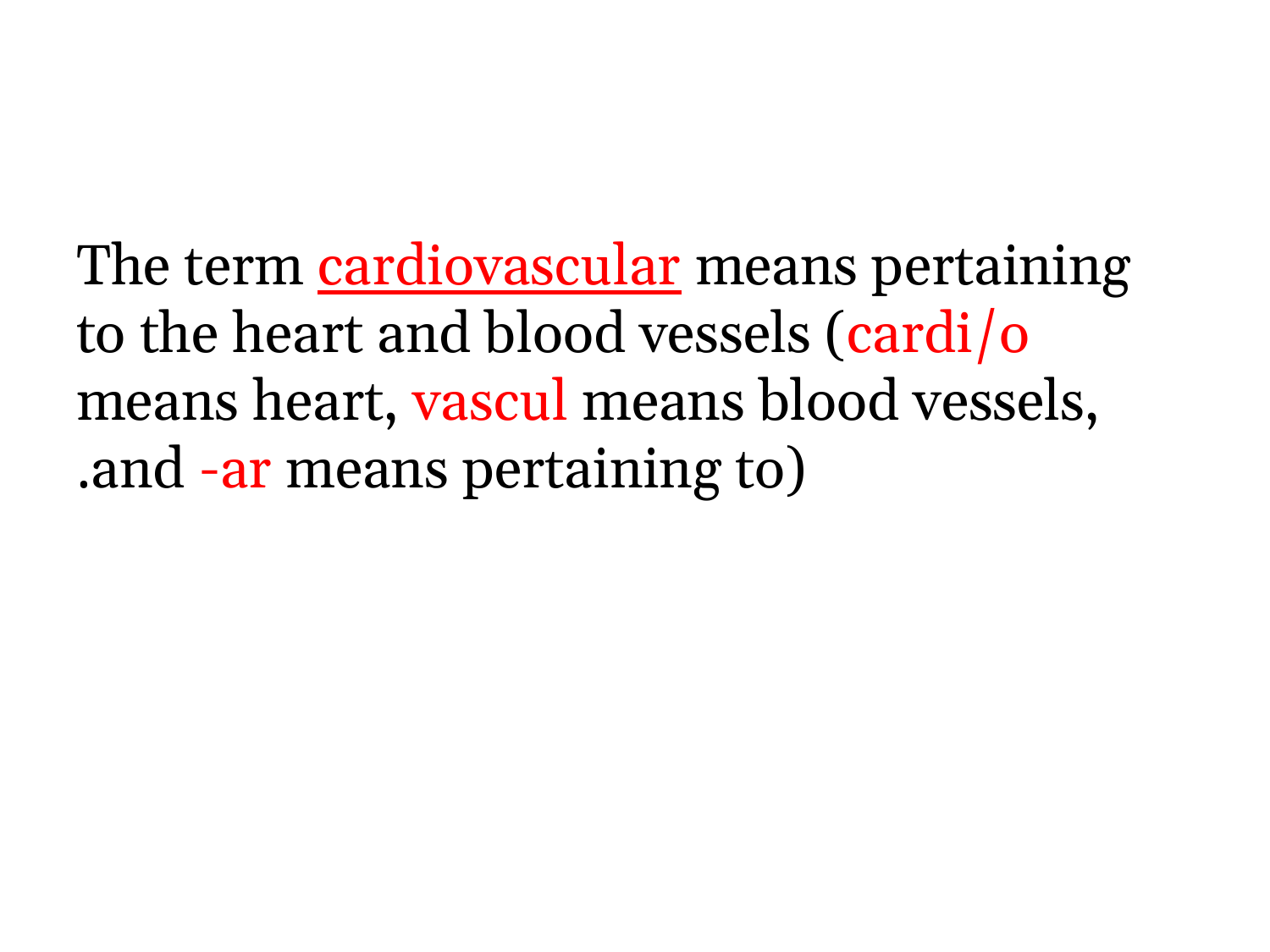

#
The term cardiovascular means pertaining to the heart and blood vessels (cardi/o means heart, vascul means blood vessels, and -ar means pertaining to).